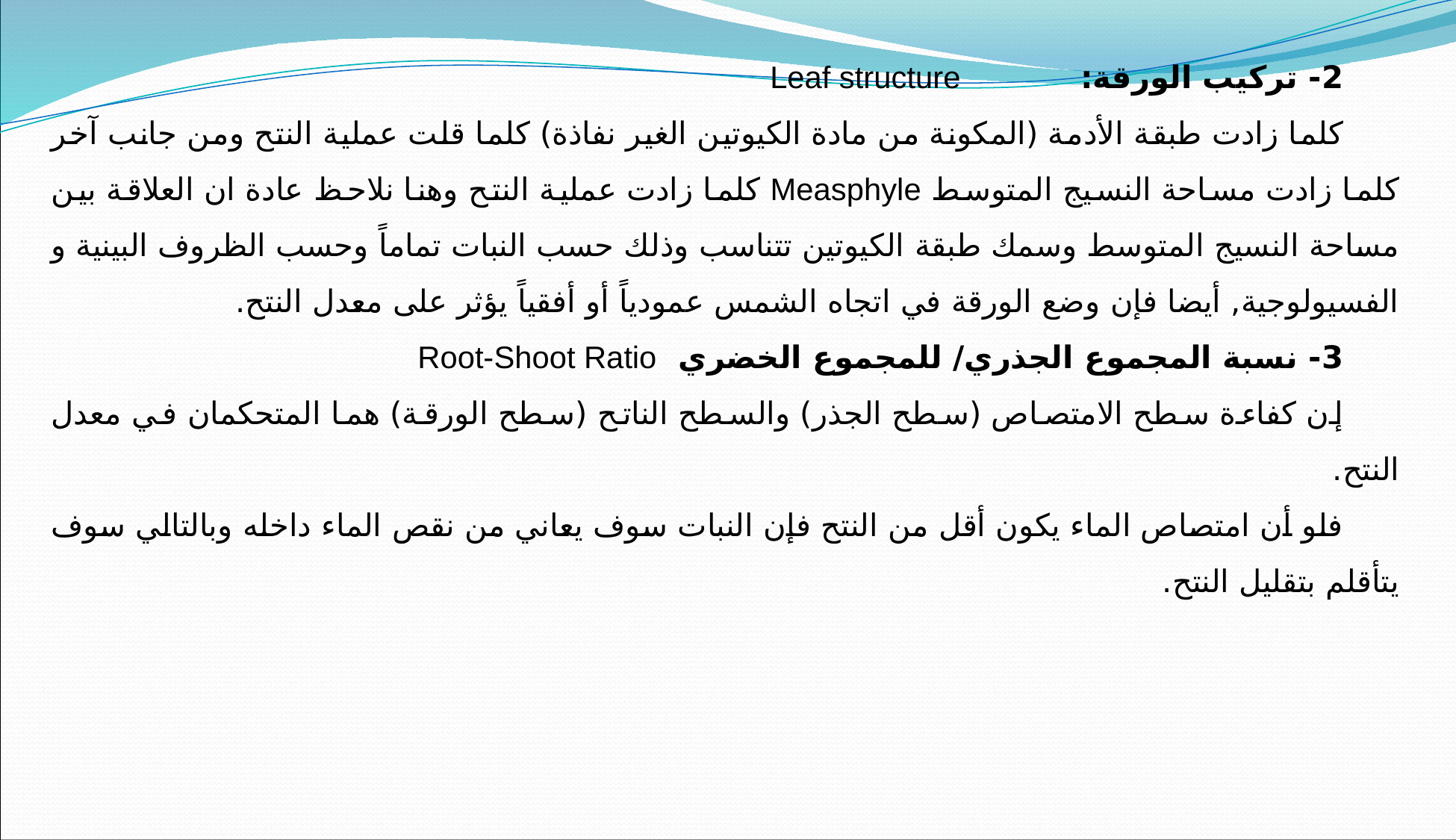

2- تركيب الورقة:            Leaf structure
كلما زادت طبقة الأدمة (المكونة من مادة الكيوتين الغير نفاذة) كلما قلت عملية النتح ومن جانب آخر كلما زادت مساحة النسيج المتوسط Measphyle كلما زادت عملية النتح وهنا نلاحظ عادة ان العلاقة بين مساحة النسيج المتوسط وسمك طبقة الكيوتين تتناسب وذلك حسب النبات تماماً وحسب الظروف البينية و الفسيولوجية, أيضا فإن وضع الورقة في اتجاه الشمس عمودياً أو أفقياً يؤثر على معدل النتح.
3- نسبة المجموع الجذري/ للمجموع الخضري  Root-Shoot Ratio
إن كفاءة سطح الامتصاص (سطح الجذر) والسطح الناتح (سطح الورقة) هما المتحكمان في معدل النتح.
فلو أن امتصاص الماء يكون أقل من النتح فإن النبات سوف يعاني من نقص الماء داخله وبالتالي سوف يتأقلم بتقليل النتح.